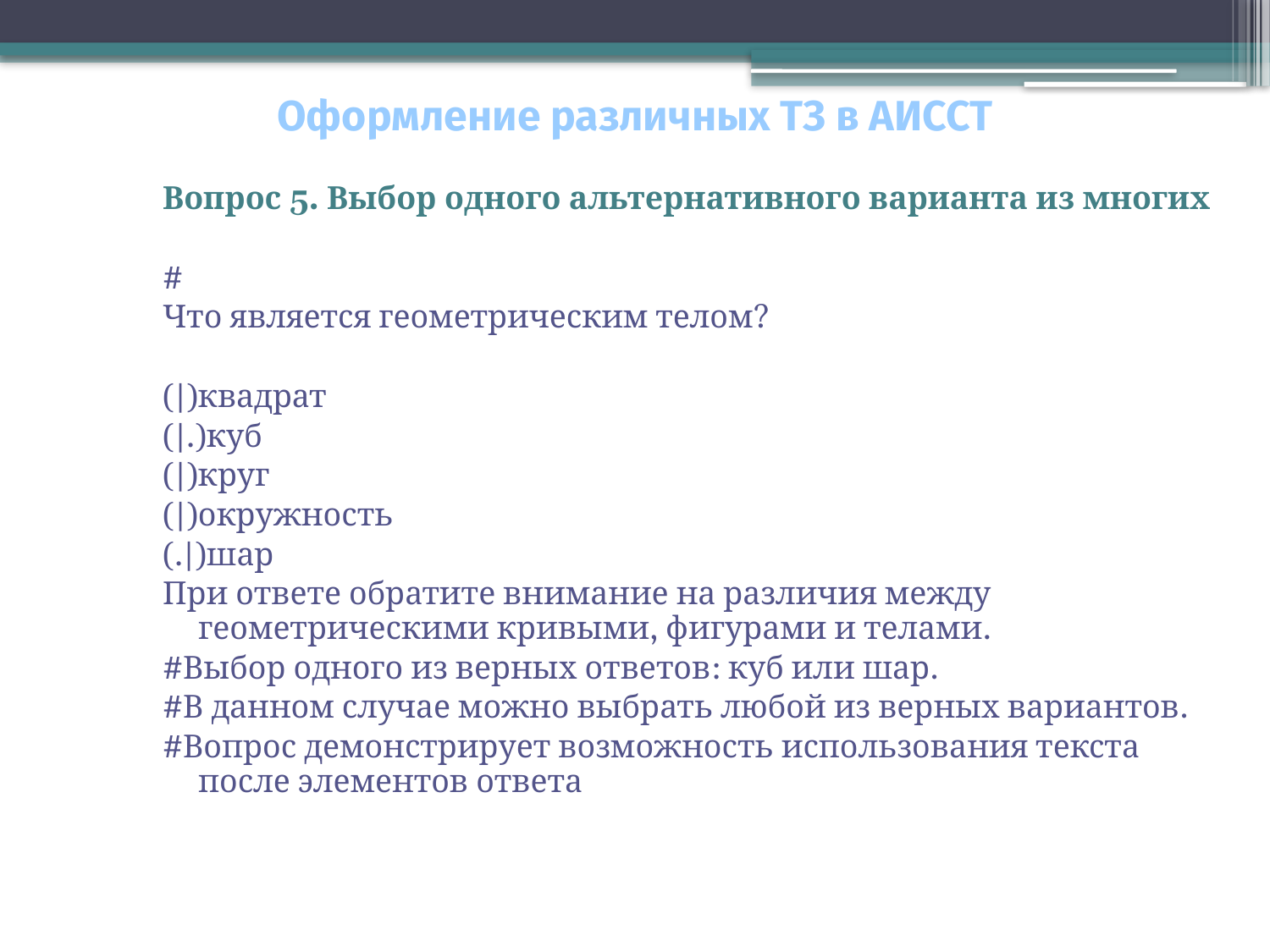

# Оформление различных ТЗ в АИССТ
Вопрос 5. Выбор одного альтернативного варианта из многих

#
Что является геометрическим телом?

(|)квадрат
(|.)куб
(|)круг
(|)окружность
(.|)шар
При ответе обратите внимание на различия между геометрическими кривыми, фигурами и телами.
#Выбор одного из верных ответов: куб или шар.
#В данном случае можно выбрать любой из верных вариантов.
#Вопрос демонстрирует возможность использования текста после элементов ответа